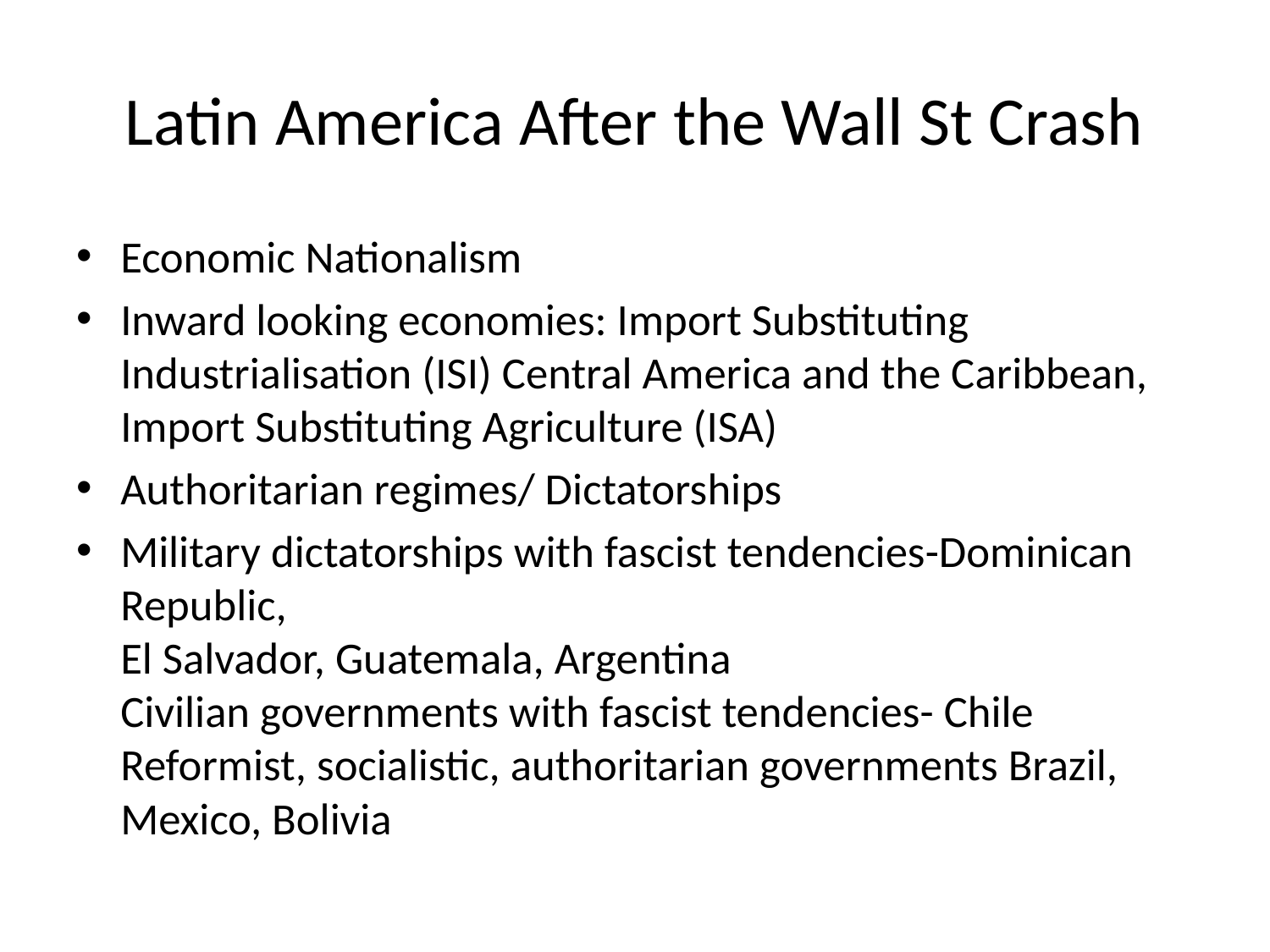

# Latin America After the Wall St Crash
Economic Nationalism
Inward looking economies: Import Substituting Industrialisation (ISI) Central America and the Caribbean, Import Substituting Agriculture (ISA)
Authoritarian regimes/ Dictatorships
Military dictatorships with fascist tendencies-Dominican Republic,
El Salvador, Guatemala, Argentina
Civilian governments with fascist tendencies- Chile
Reformist, socialistic, authoritarian governments Brazil, Mexico, Bolivia